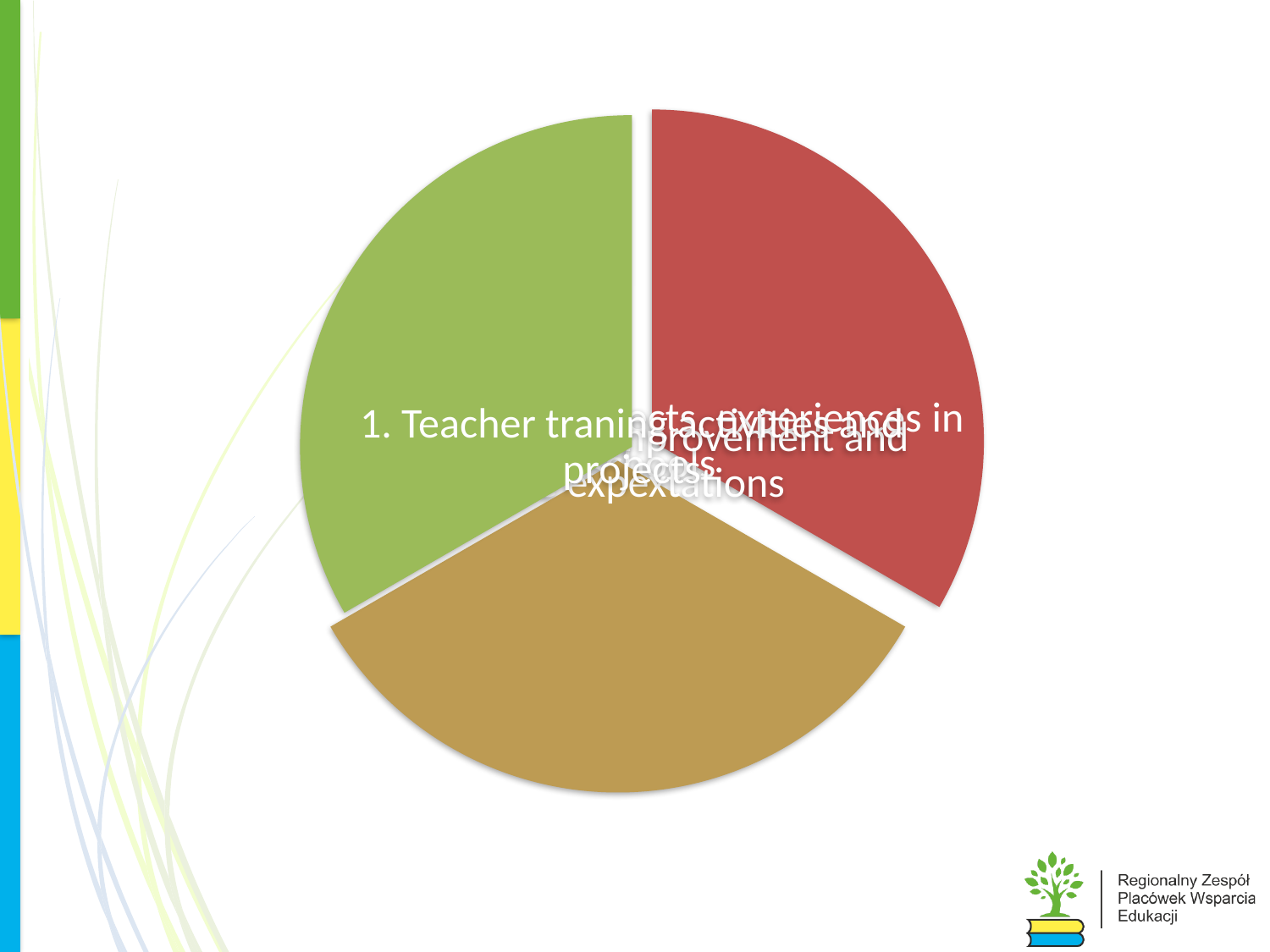

2. Activities, projects, experiences in schools
3. Proposals for improvement and future expextations
1. Teacher traning activities and projects